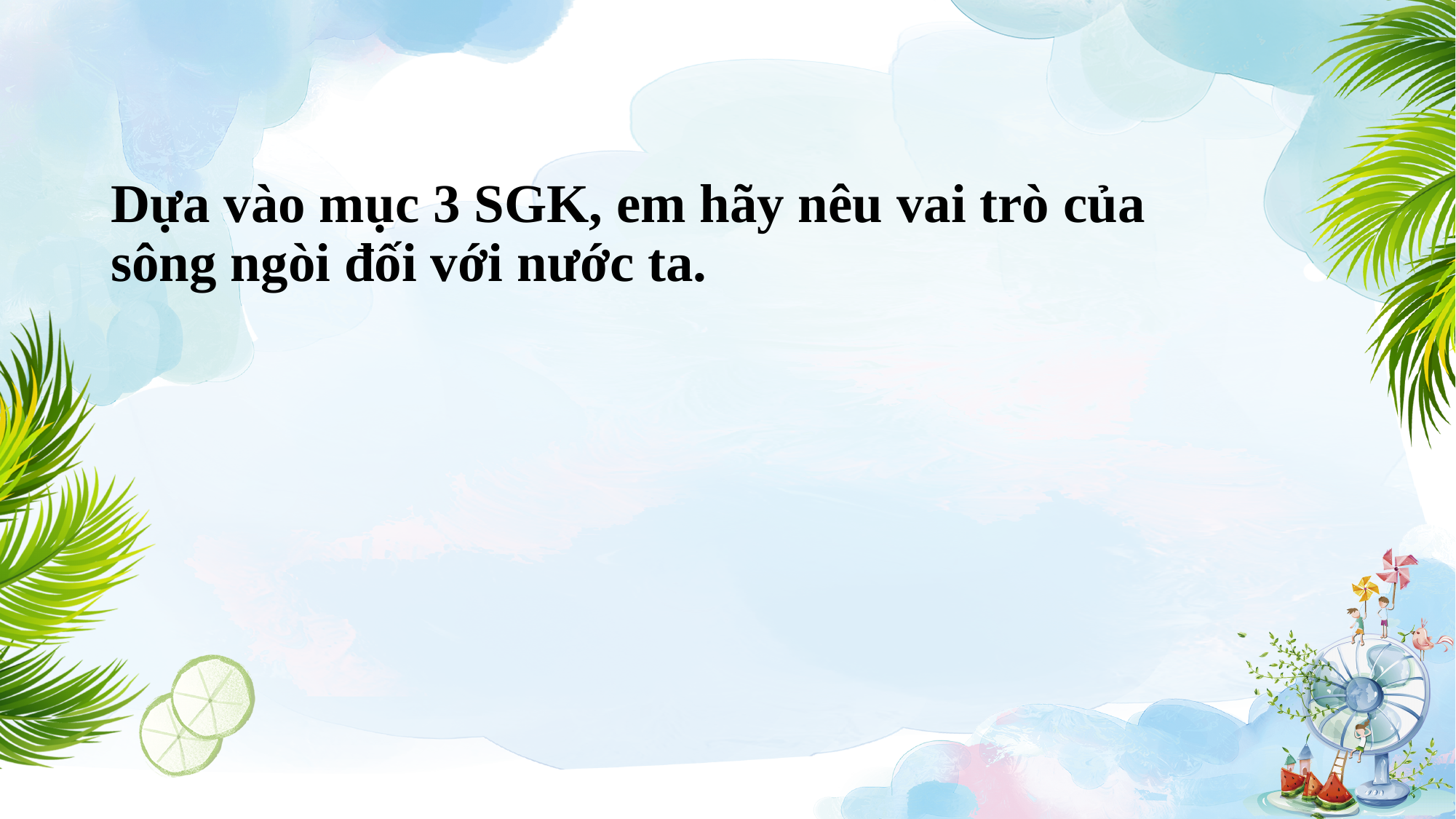

Dựa vào mục 3 SGK, em hãy nêu vai trò của sông ngòi đối với nước ta.